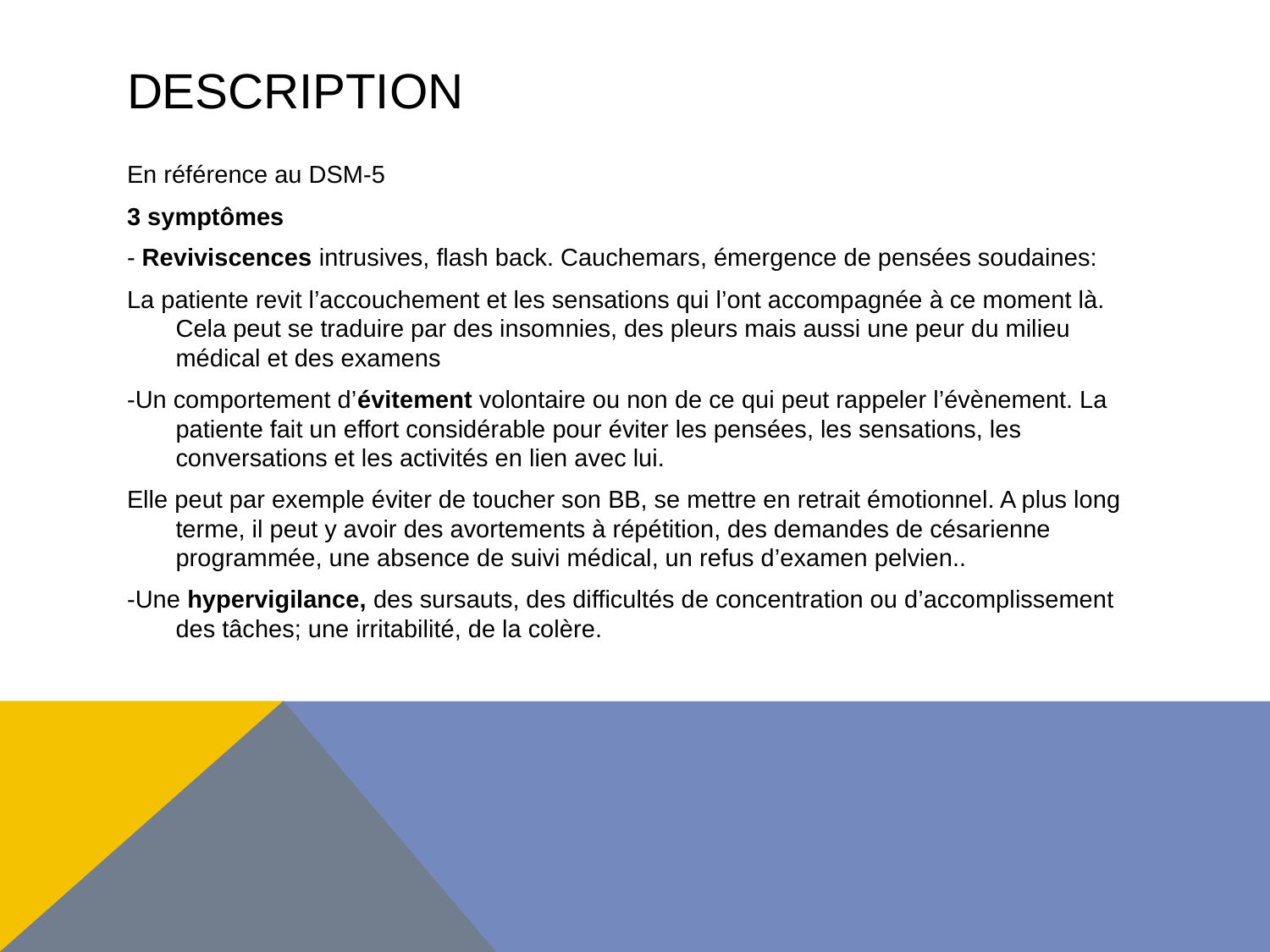

# Description
En référence au DSM-5
3 symptômes
- Reviviscences intrusives, flash back. Cauchemars, émergence de pensées soudaines:
La patiente revit l’accouchement et les sensations qui l’ont accompagnée à ce moment là. Cela peut se traduire par des insomnies, des pleurs mais aussi une peur du milieu médical et des examens
-Un comportement d’évitement volontaire ou non de ce qui peut rappeler l’évènement. La patiente fait un effort considérable pour éviter les pensées, les sensations, les conversations et les activités en lien avec lui.
Elle peut par exemple éviter de toucher son BB, se mettre en retrait émotionnel. A plus long terme, il peut y avoir des avortements à répétition, des demandes de césarienne programmée, une absence de suivi médical, un refus d’examen pelvien..
-Une hypervigilance, des sursauts, des difficultés de concentration ou d’accomplissement des tâches; une irritabilité, de la colère.